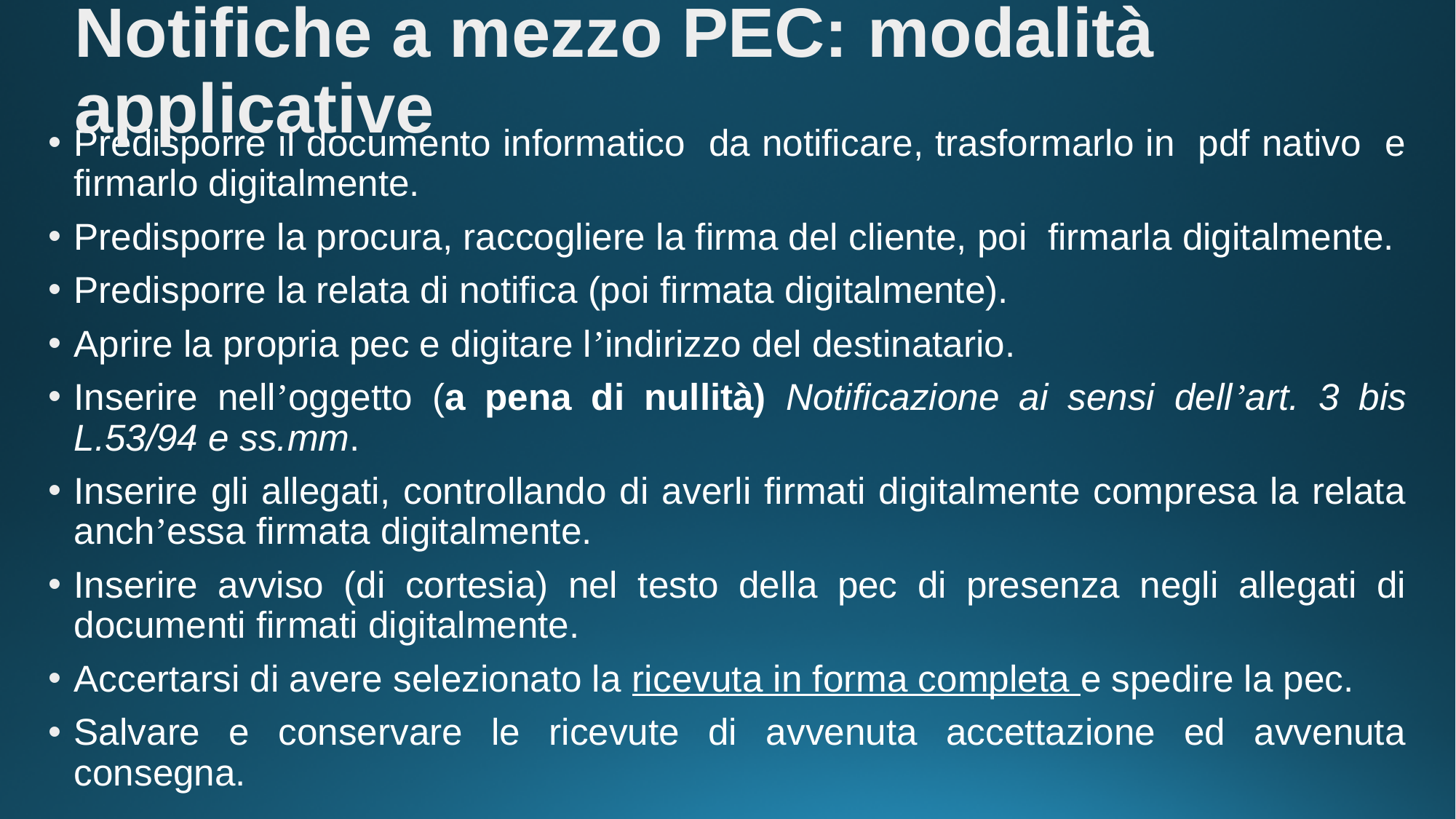

Notifiche a mezzo PEC: modalità applicative
Predisporre il documento informatico  da notificare, trasformarlo in  pdf nativo  e firmarlo digitalmente.
Predisporre la procura, raccogliere la firma del cliente, poi  firmarla digitalmente.
Predisporre la relata di notifica (poi firmata digitalmente).
Aprire la propria pec e digitare l’indirizzo del destinatario.
Inserire nell’oggetto (a pena di nullità) Notificazione ai sensi dell’art. 3 bis L.53/94 e ss.mm.
Inserire gli allegati, controllando di averli firmati digitalmente compresa la relata anch’essa firmata digitalmente.
Inserire avviso (di cortesia) nel testo della pec di presenza negli allegati di documenti firmati digitalmente.
Accertarsi di avere selezionato la ricevuta in forma completa e spedire la pec.
Salvare e conservare le ricevute di avvenuta accettazione ed avvenuta consegna.